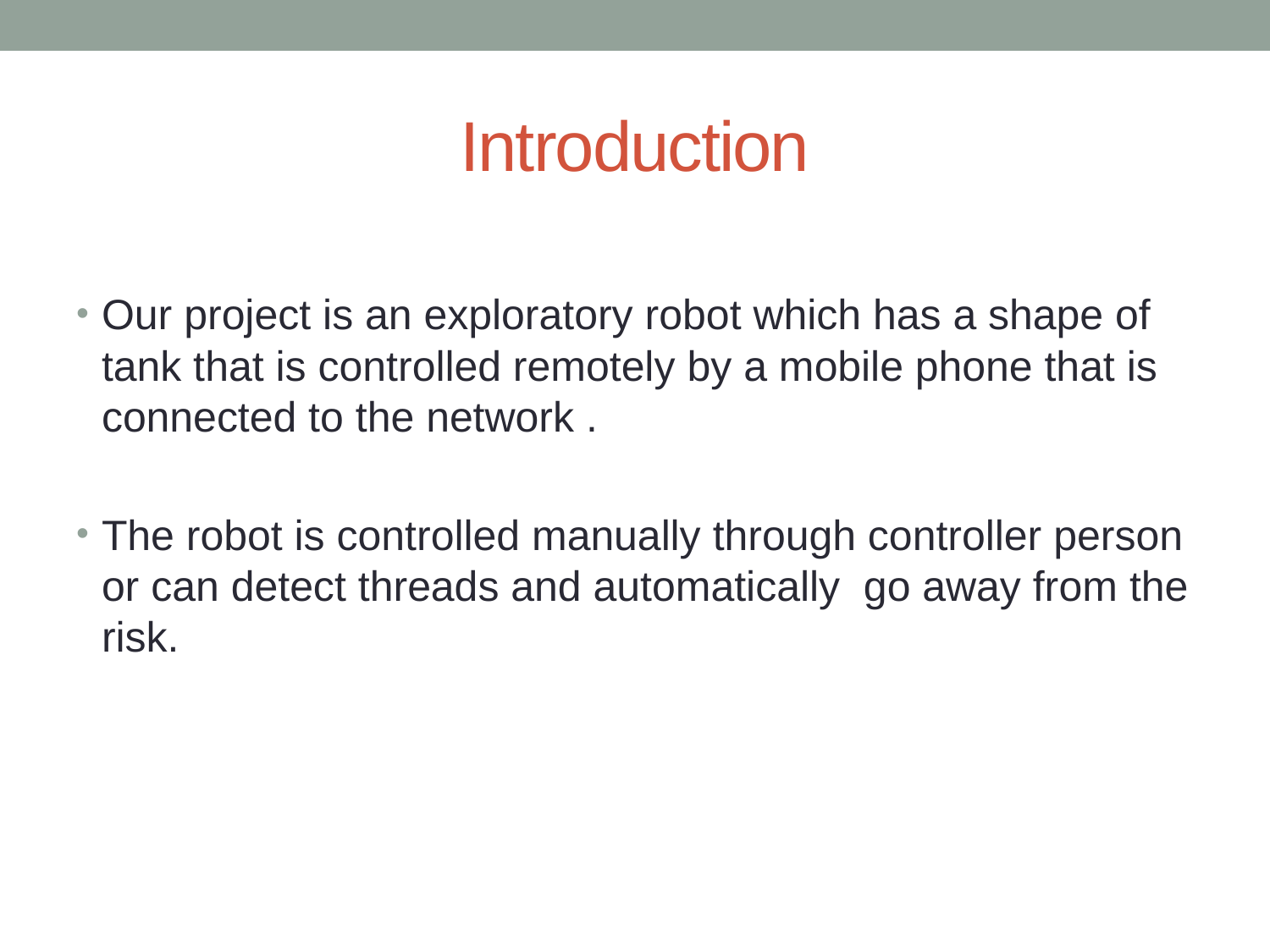

# Introduction

Our project is an exploratory robot which has a shape of tank that is controlled remotely by a mobile phone that is connected to the network .

The robot is controlled manually through controller person or can detect threads and automatically  go away from the risk.